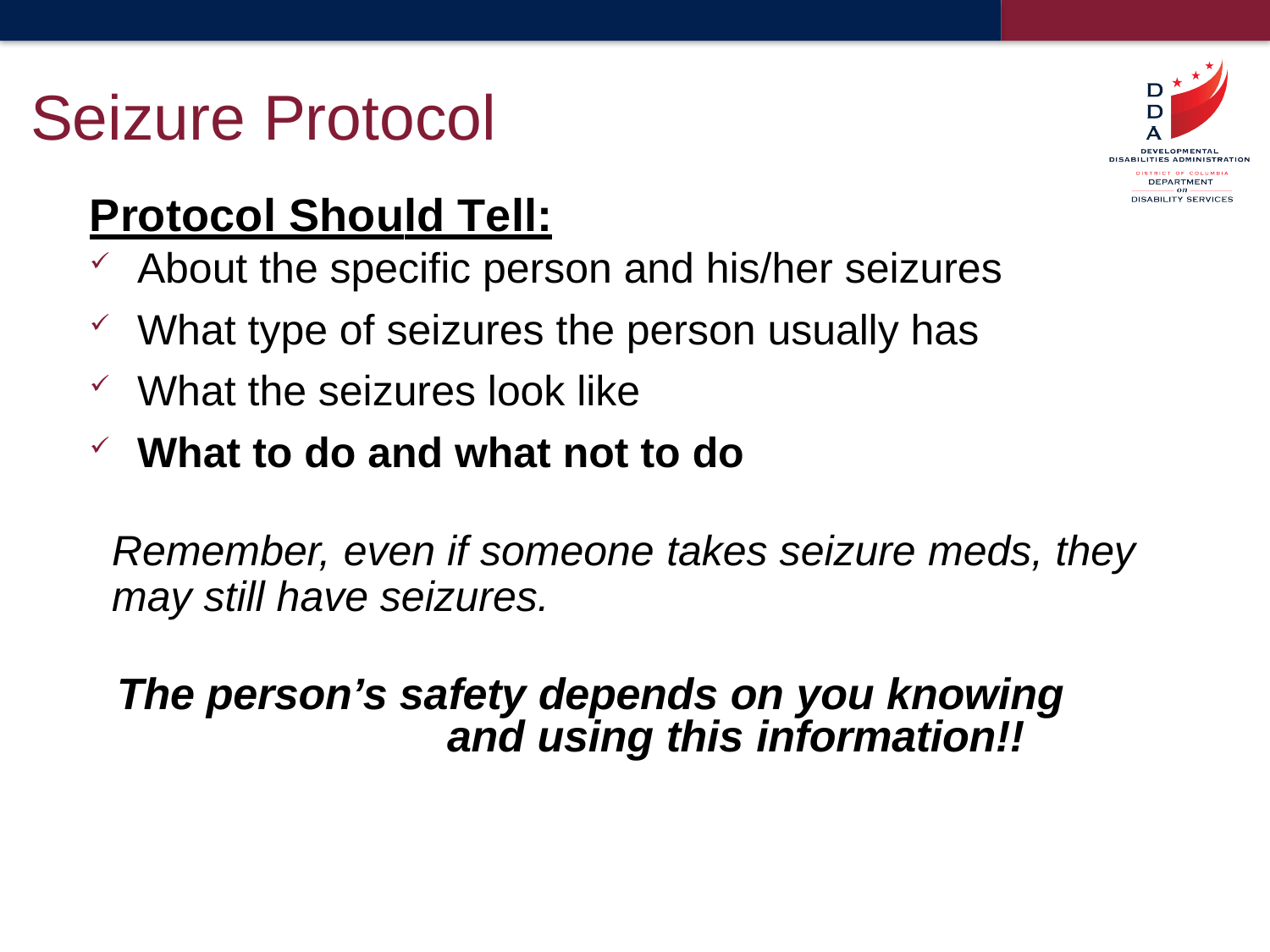

# Seizure Protocol
Protocol Should Tell:
About the specific person and his/her seizures
What type of seizures the person usually has
What the seizures look like
What to do and what not to do

Remember, even if someone takes seizure meds, they may still have seizures.

The person’s safety depends on you knowing and using this information!!